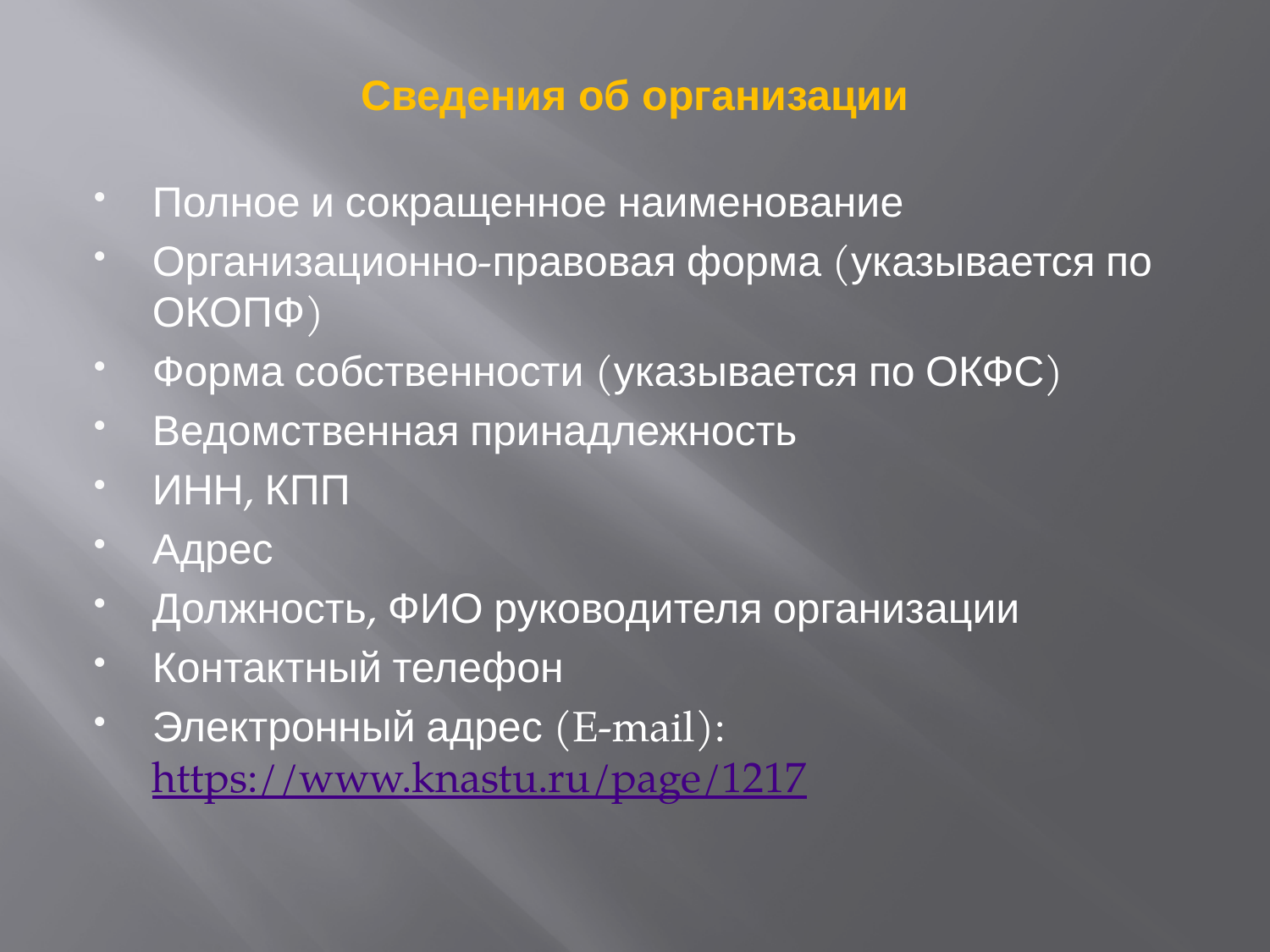

# Сведения об организации
Полное и сокращенное наименование
Организационно-правовая форма (указывается по ОКОПФ)
Форма собственности (указывается по ОКФС)
Ведомственная принадлежность
ИНН, КПП
Адрес
Должность, ФИО руководителя организации
Контактный телефон
Электронный адрес (E-mail): https://www.knastu.ru/page/1217